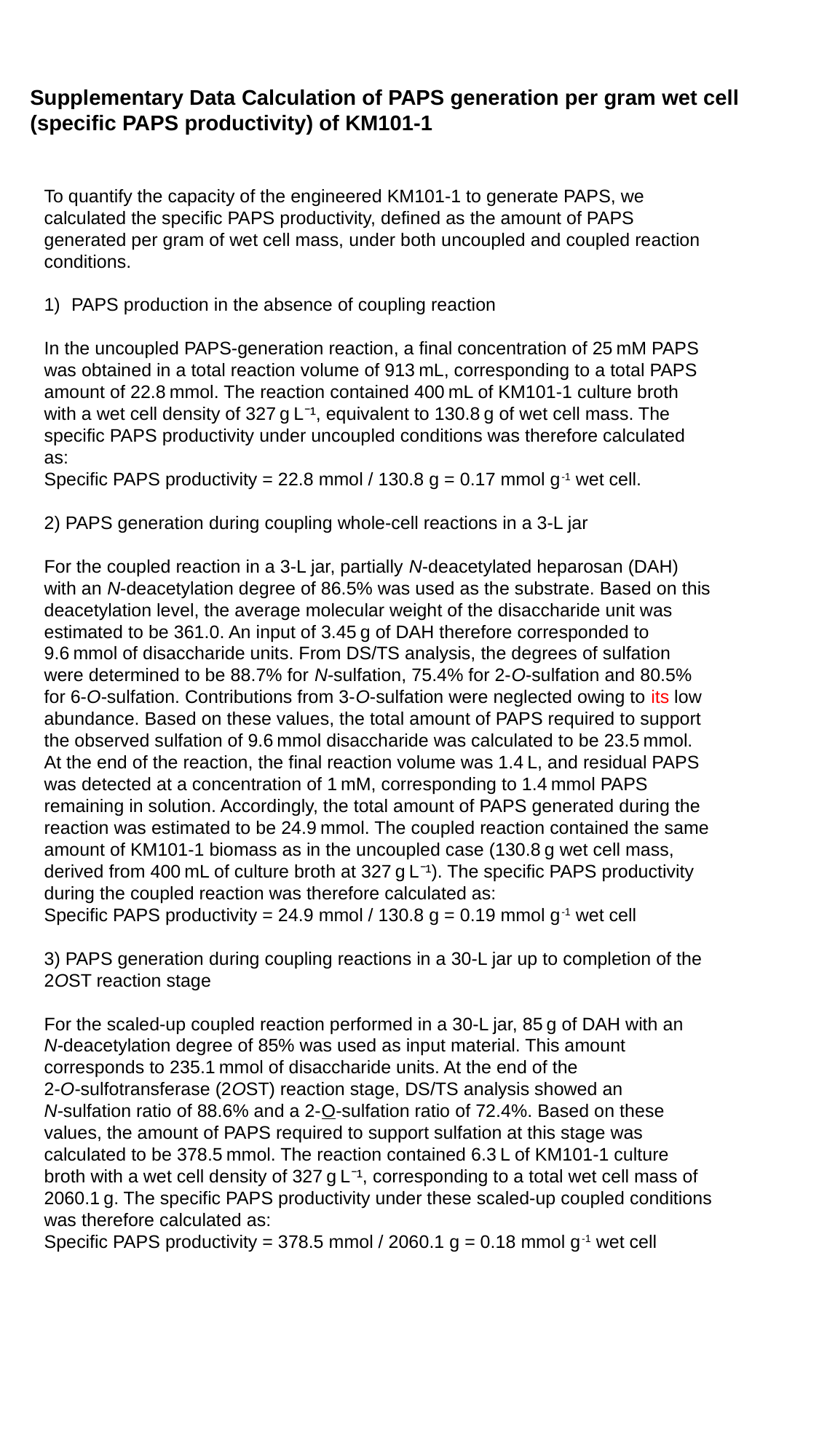

Supplementary Data Calculation of PAPS generation per gram wet cell (specific PAPS productivity) of KM101-1
To quantify the capacity of the engineered KM101‑1 to generate PAPS, we calculated the specific PAPS productivity, defined as the amount of PAPS generated per gram of wet cell mass, under both uncoupled and coupled reaction conditions.

PAPS production in the absence of coupling reaction

In the uncoupled PAPS‑generation reaction, a final concentration of 25 mM PAPS was obtained in a total reaction volume of 913 mL, corresponding to a total PAPS amount of 22.8 mmol. The reaction contained 400 mL of KM101‑1 culture broth with a wet cell density of 327 g L⁻¹, equivalent to 130.8 g of wet cell mass. The specific PAPS productivity under uncoupled conditions was therefore calculated as:
Specific PAPS productivity = 22.8 mmol / 130.8 g = 0.17 mmol g-1 wet cell.

2) PAPS generation during coupling whole-cell reactions in a 3-L jar

For the coupled reaction in a 3‑L jar, partially N‑deacetylated heparosan (DAH) with an N‑deacetylation degree of 86.5% was used as the substrate. Based on this deacetylation level, the average molecular weight of the disaccharide unit was estimated to be 361.0. An input of 3.45 g of DAH therefore corresponded to 9.6 mmol of disaccharide units. From DS/TS analysis, the degrees of sulfation were determined to be 88.7% for N‑sulfation, 75.4% for 2‑O‑sulfation and 80.5% for 6‑O‑sulfation. Contributions from 3‑O‑sulfation were neglected owing to its low abundance. Based on these values, the total amount of PAPS required to support the observed sulfation of 9.6 mmol disaccharide was calculated to be 23.5 mmol. At the end of the reaction, the final reaction volume was 1.4 L, and residual PAPS was detected at a concentration of 1 mM, corresponding to 1.4 mmol PAPS remaining in solution. Accordingly, the total amount of PAPS generated during the reaction was estimated to be 24.9 mmol. The coupled reaction contained the same amount of KM101‑1 biomass as in the uncoupled case (130.8 g wet cell mass, derived from 400 mL of culture broth at 327 g L⁻¹). The specific PAPS productivity during the coupled reaction was therefore calculated as:
Specific PAPS productivity = 24.9 mmol / 130.8 g = 0.19 mmol g-1 wet cell

3) PAPS generation during coupling reactions in a 30-L jar up to completion of the 2OST reaction stage

For the scaled‑up coupled reaction performed in a 30‑L jar, 85 g of DAH with an N‑deacetylation degree of 85% was used as input material. This amount corresponds to 235.1 mmol of disaccharide units. At the end of the 2‑O‑sulfotransferase (2OST) reaction stage, DS/TS analysis showed an N‑sulfation ratio of 88.6% and a 2‑O‑sulfation ratio of 72.4%. Based on these values, the amount of PAPS required to support sulfation at this stage was calculated to be 378.5 mmol. The reaction contained 6.3 L of KM101‑1 culture broth with a wet cell density of 327 g L⁻¹, corresponding to a total wet cell mass of 2060.1 g. The specific PAPS productivity under these scaled‑up coupled conditions was therefore calculated as:
Specific PAPS productivity = 378.5 mmol / 2060.1 g = 0.18 mmol g-1 wet cell